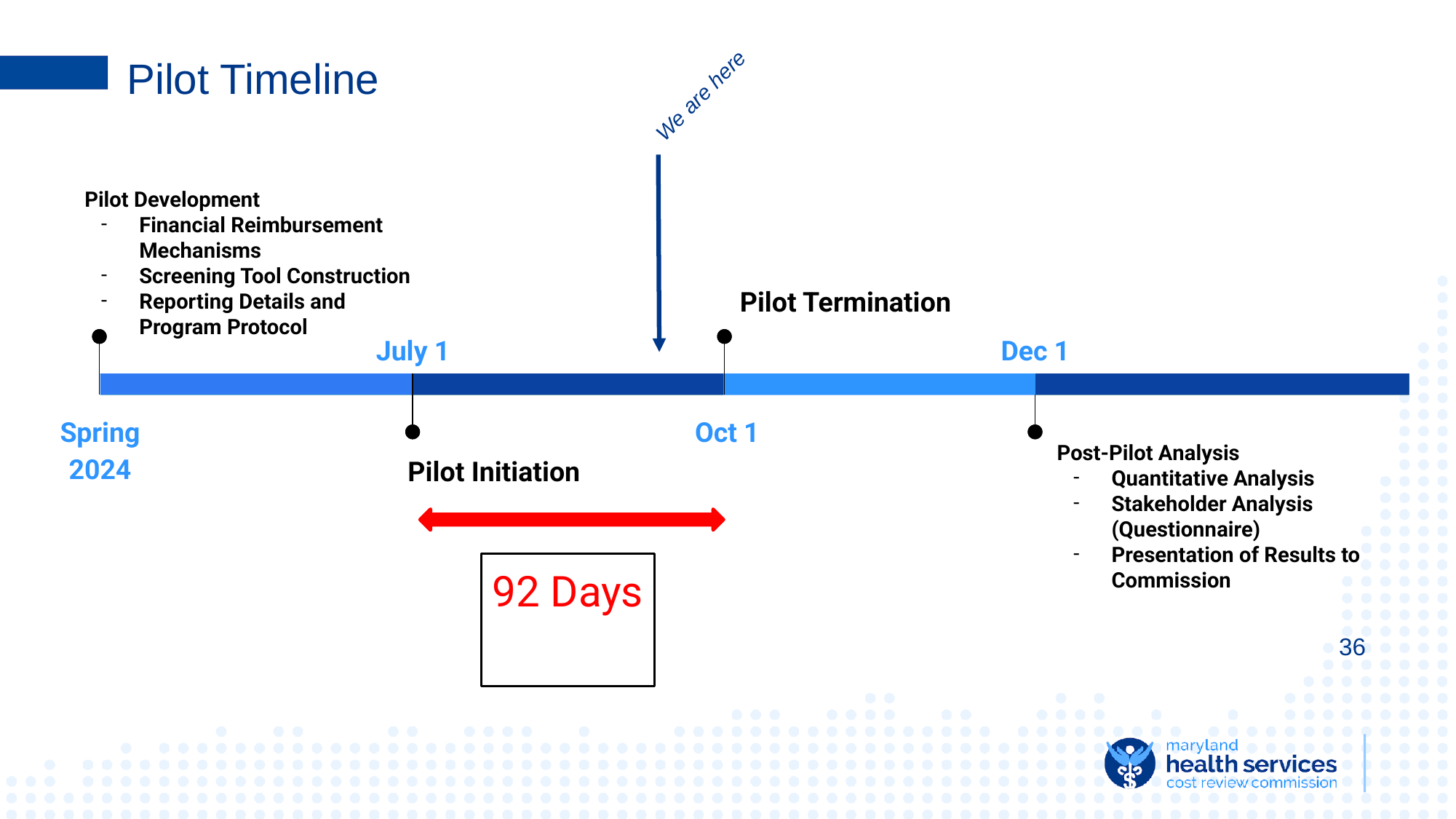

# Pilot Timeline
We are here
Pilot Development
Financial Reimbursement Mechanisms
Screening Tool Construction
Reporting Details and Program Protocol

Spring 2024
Pilot Termination

July 1

Pilot Initiation
Dec 1

Post-Pilot Analysis
Quantitative Analysis
Stakeholder Analysis (Questionnaire)
Presentation of Results to Commission

Oct 1

92 Days
36